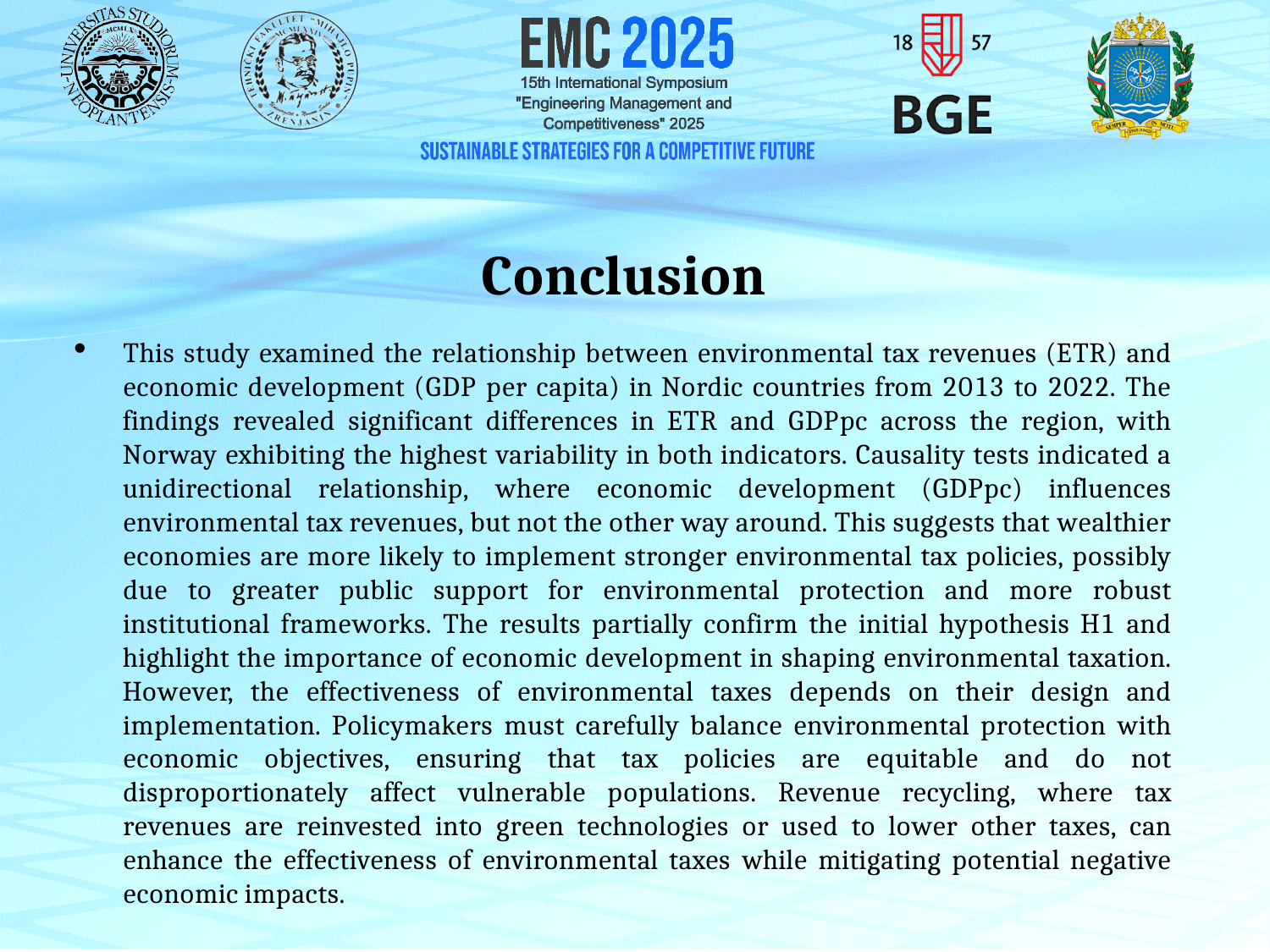

Conclusion
This study examined the relationship between environmental tax revenues (ETR) and economic development (GDP per capita) in Nordic countries from 2013 to 2022. The findings revealed significant differences in ETR and GDPpc across the region, with Norway exhibiting the highest variability in both indicators. Causality tests indicated a unidirectional relationship, where economic development (GDPpc) influences environmental tax revenues, but not the other way around. This suggests that wealthier economies are more likely to implement stronger environmental tax policies, possibly due to greater public support for environmental protection and more robust institutional frameworks. The results partially confirm the initial hypothesis H1 and highlight the importance of economic development in shaping environmental taxation. However, the effectiveness of environmental taxes depends on their design and implementation. Policymakers must carefully balance environmental protection with economic objectives, ensuring that tax policies are equitable and do not disproportionately affect vulnerable populations. Revenue recycling, where tax revenues are reinvested into green technologies or used to lower other taxes, can enhance the effectiveness of environmental taxes while mitigating potential negative economic impacts.